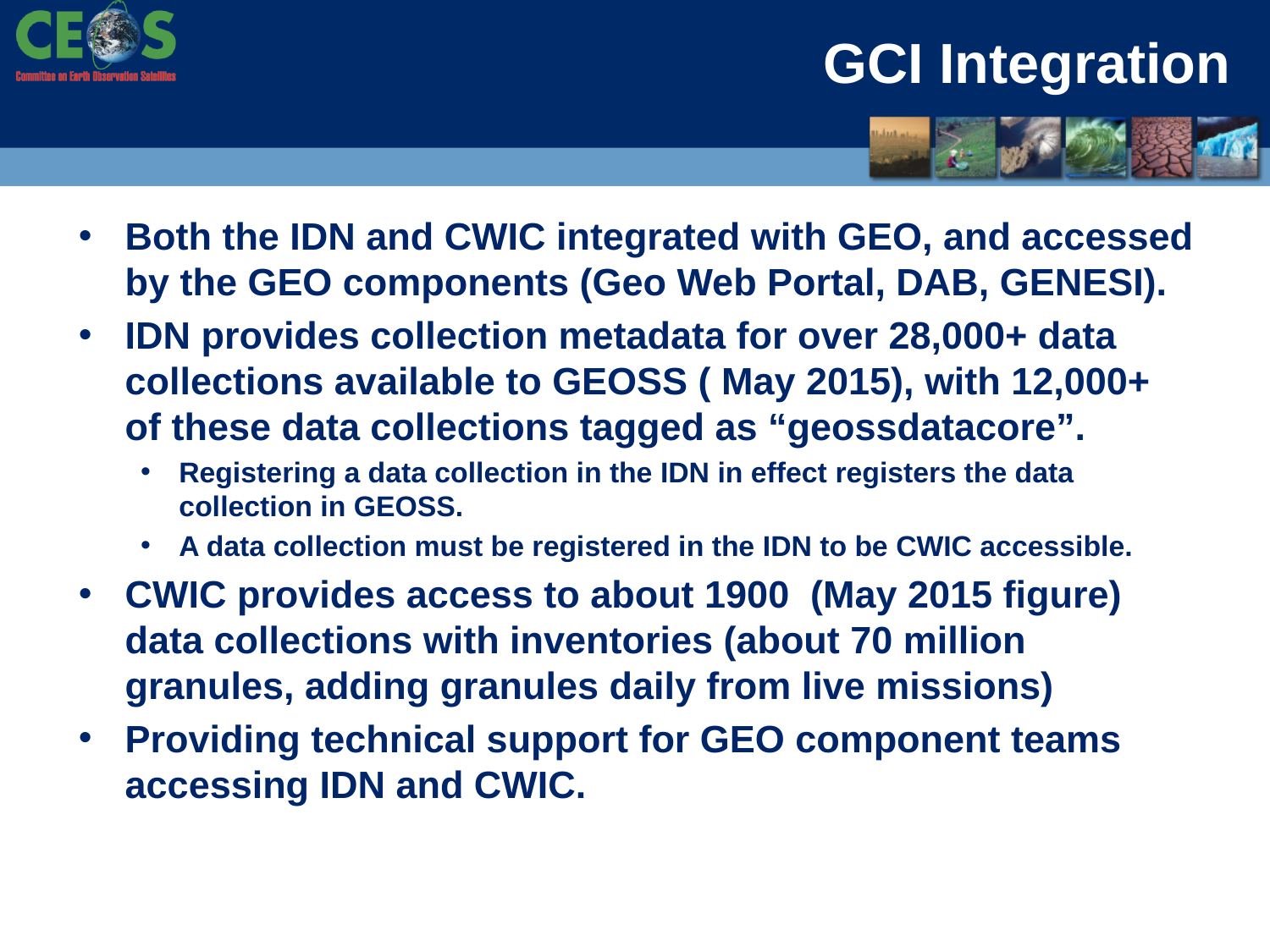

# GCI Integration
Both the IDN and CWIC integrated with GEO, and accessed by the GEO components (Geo Web Portal, DAB, GENESI).
IDN provides collection metadata for over 28,000+ data collections available to GEOSS ( May 2015), with 12,000+ of these data collections tagged as “geossdatacore”.
Registering a data collection in the IDN in effect registers the data collection in GEOSS.
A data collection must be registered in the IDN to be CWIC accessible.
CWIC provides access to about 1900  (May 2015 figure) data collections with inventories (about 70 million granules, adding granules daily from live missions)
Providing technical support for GEO component teams accessing IDN and CWIC.